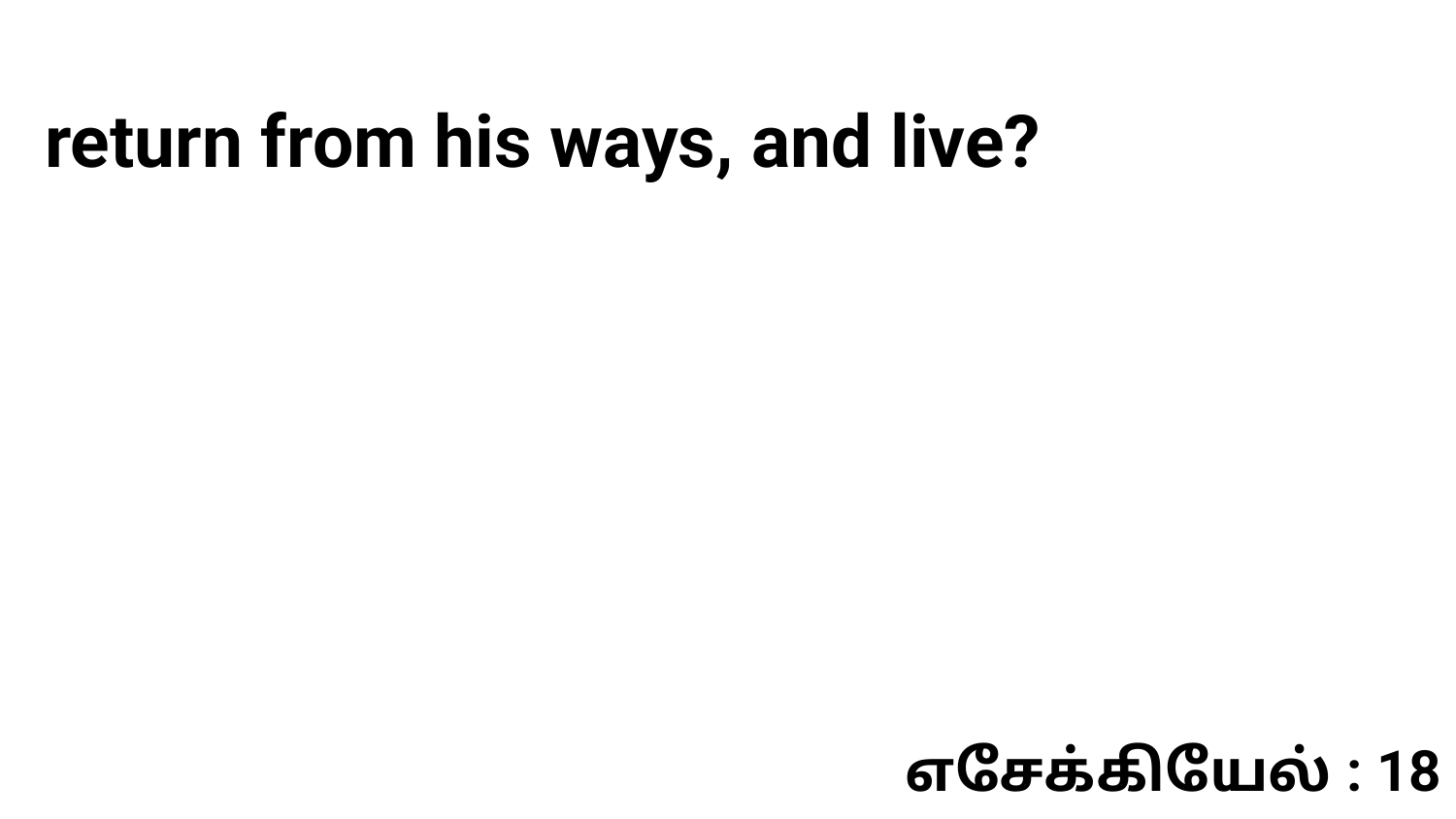

return from his ways, and live?
எசேக்கியேல் : 18